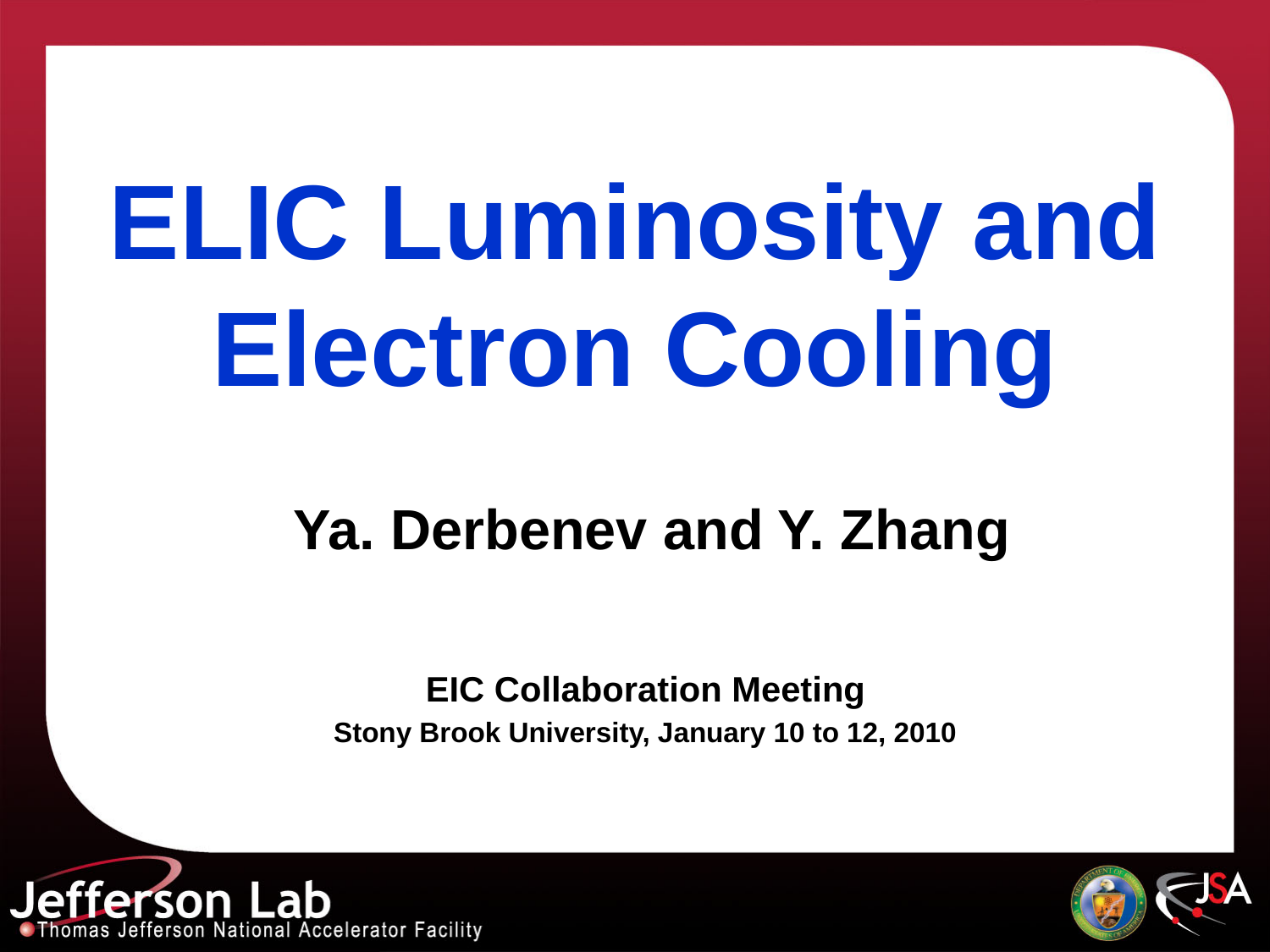

# ELIC Luminosity and Electron Cooling
 Ya. Derbenev and Y. Zhang

EIC Collaboration Meeting
Stony Brook University, January 10 to 12, 2010